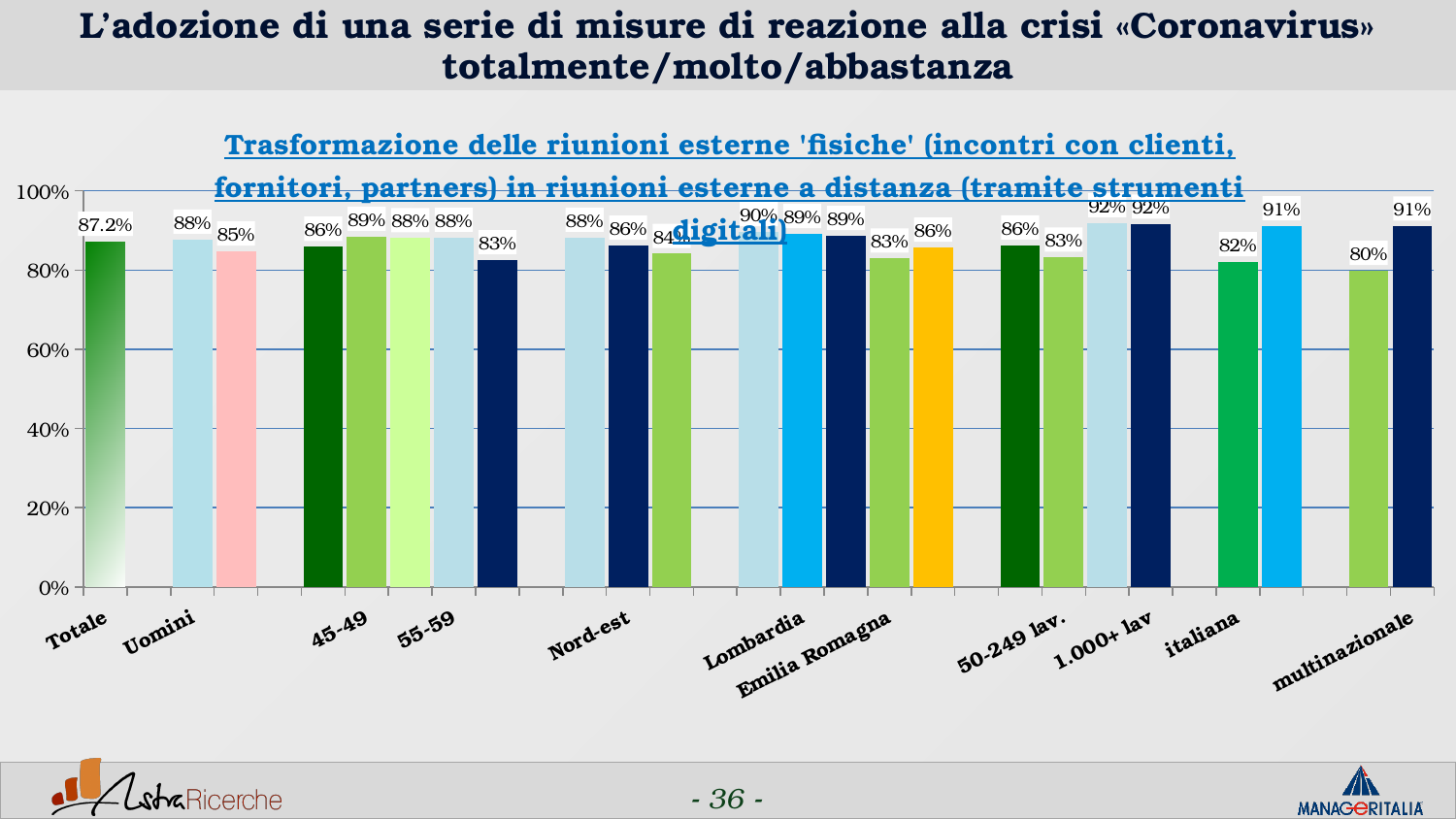

# L’adozione di una serie di misure di reazione alla crisi «Coronavirus» totalmente/molto/abbastanza

### Chart: Trasformazione delle riunioni esterne 'fisiche' (incontri con clienti, fornitori, partners) in riunioni esterne a distanza (tramite strumenti digitali)

| Category | Trasformazione delle riunioni esterne 'fisiche' (incontri con clienti, fornitori, partners) in riunioni esterne a distanza (tramite strumenti digitali) |
|---|---|
| Totale | 0.8719 |
|  | None |
| Uomini | 0.8774 |
| Donne | 0.8476 |
|  | None |
| <44 | 0.8593999999999999 |
| 45-49 | 0.885 |
| 50-54 | 0.8812000000000001 |
| 55-59 | 0.8824 |
| 60+ | 0.8256 |
|  | None |
| Nord-ovest | 0.8822 |
| Nord-est | 0.8621 |
| Centro/Sud | 0.8412999999999999 |
|  | None |
| Piemonte | 0.8966 |
| Lombardia | 0.8919 |
| Veneto | 0.8868 |
| Emilia Romagna | 0.8298000000000001 |
| Lazio | 0.8571 |
|  | None |
| 1-50 lav. | 0.8626 |
| 50-249 lav. | 0.8319 |
| 250-999 lav. | 0.9190999999999999 |
| 1.000+ lav | 0.9156 |
|  | None |
| italiana | 0.8206 |
| estera | 0.9112 |
|  | None |
| nazionale | 0.7984 |
| multinazionale | 0.9106000000000001 |